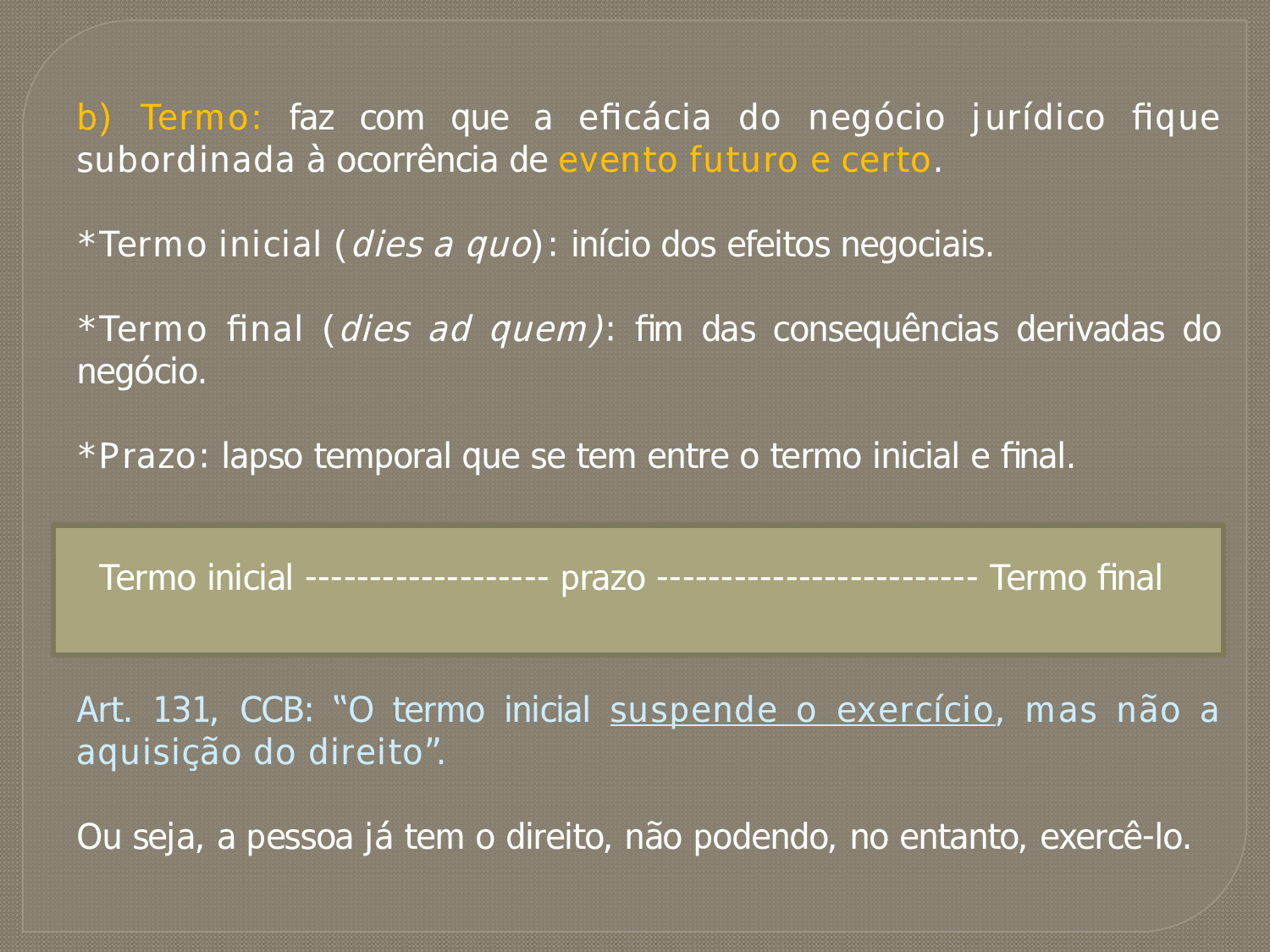

b) Termo: faz com que a eficácia do negócio jurídico fique subordinada à ocorrência de evento futuro e certo.

*Termo inicial (dies a quo): início dos efeitos negociais.

*Termo final (dies ad quem): fim das consequências derivadas do negócio.

*Prazo: lapso temporal que se tem entre o termo inicial e final.

Art. 131, CCB: “O termo inicial suspende o exercício, mas não a aquisição do direito”.

Ou seja, a pessoa já tem o direito, não podendo, no entanto, exercê-lo.

  Termo inicial ------------------- prazo ------------------------- Termo final